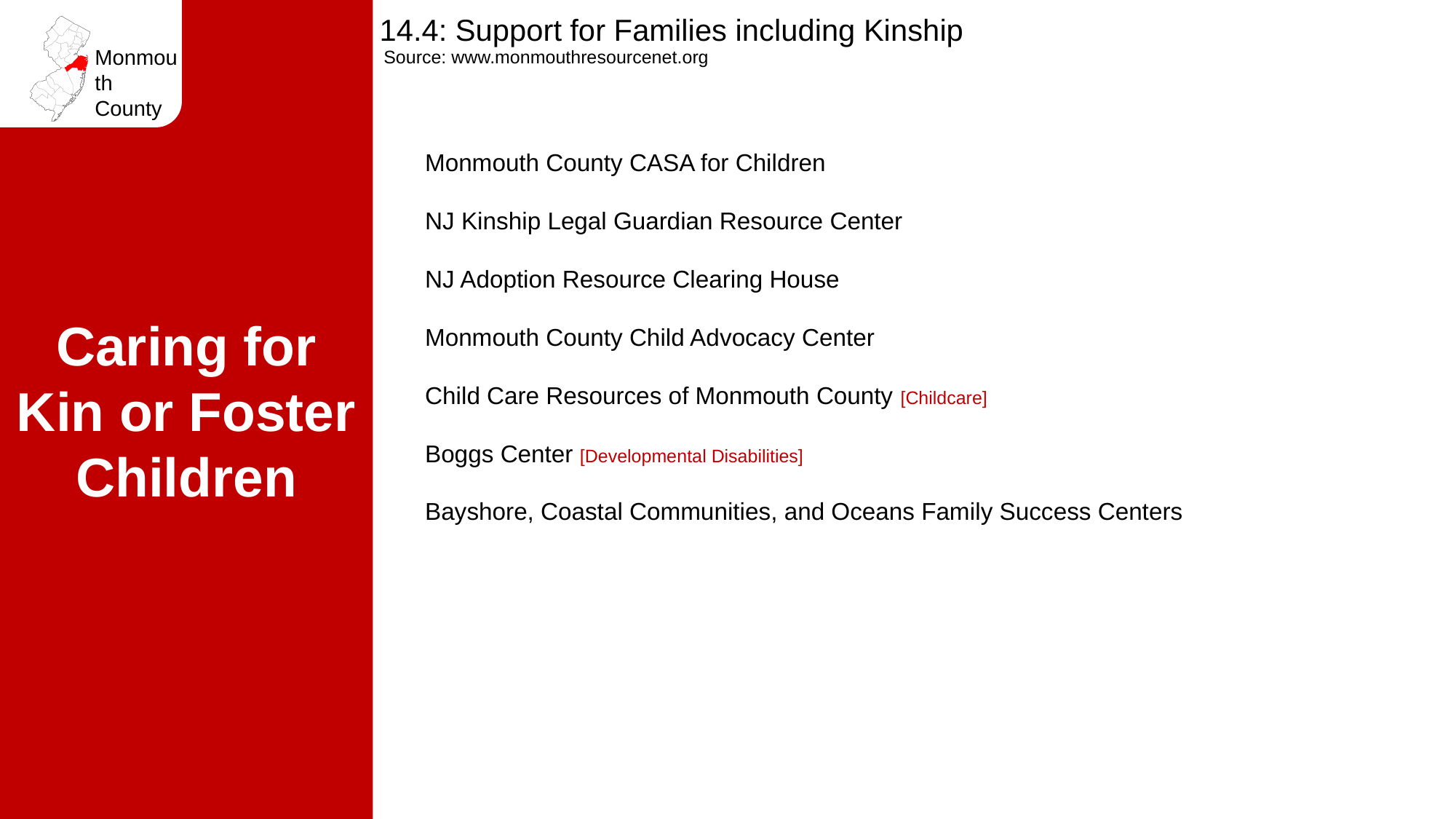

14.4: Support for Families including Kinship
Source: www.monmouthresourcenet.org
Monmouth County CASA for Children

NJ Kinship Legal Guardian Resource Center

NJ Adoption Resource Clearing House

Monmouth County Child Advocacy Center

Child Care Resources of Monmouth County [Childcare]

Boggs Center [Developmental Disabilities]

Bayshore, Coastal Communities, and Oceans Family Success Centers

Caring for Kin or Foster Children